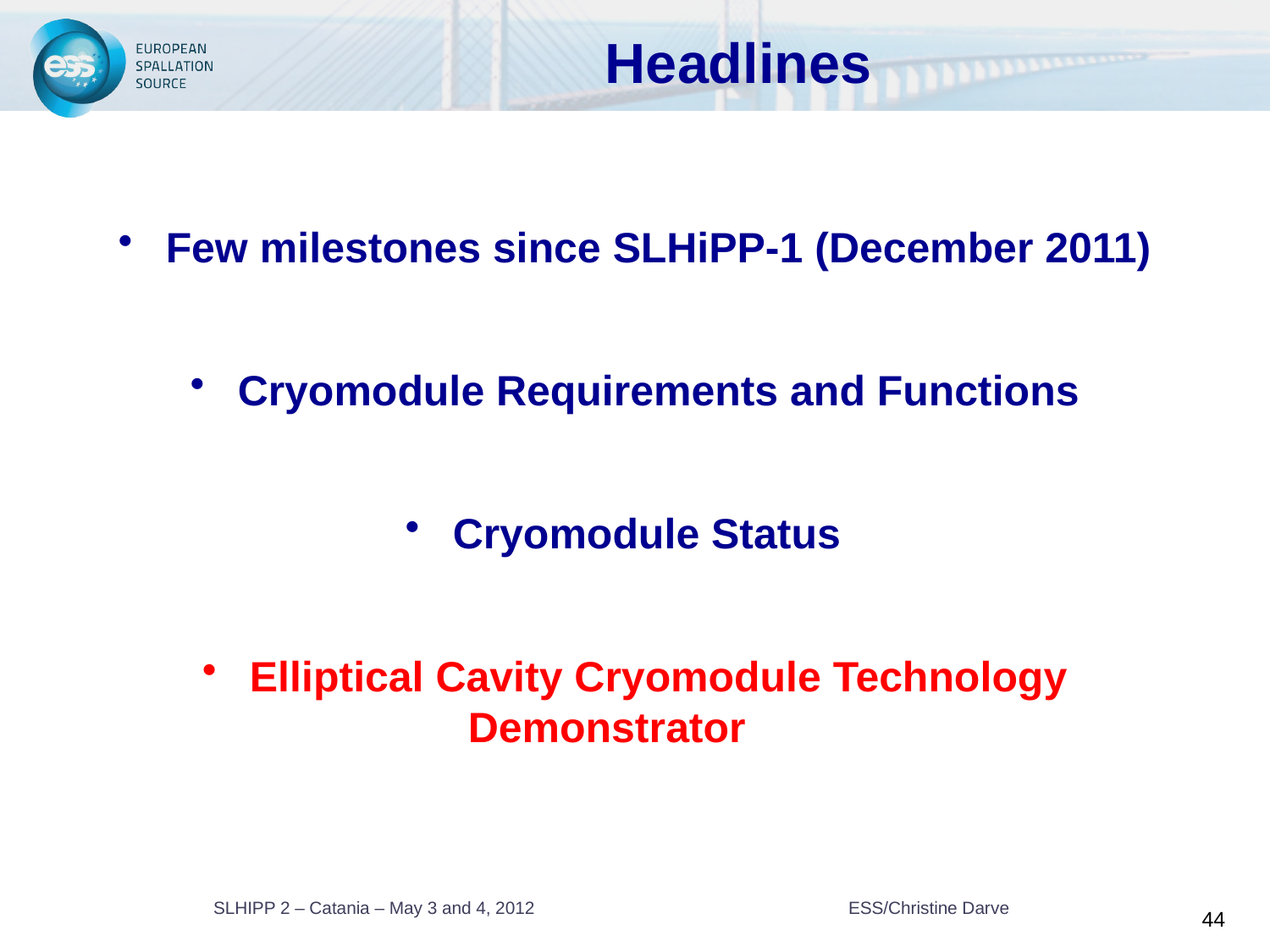

# Headlines
Few milestones since SLHiPP-1 (December 2011)

Cryomodule Requirements and Functions

Cryomodule Status

Elliptical Cavity Cryomodule Technology Demonstrator
44